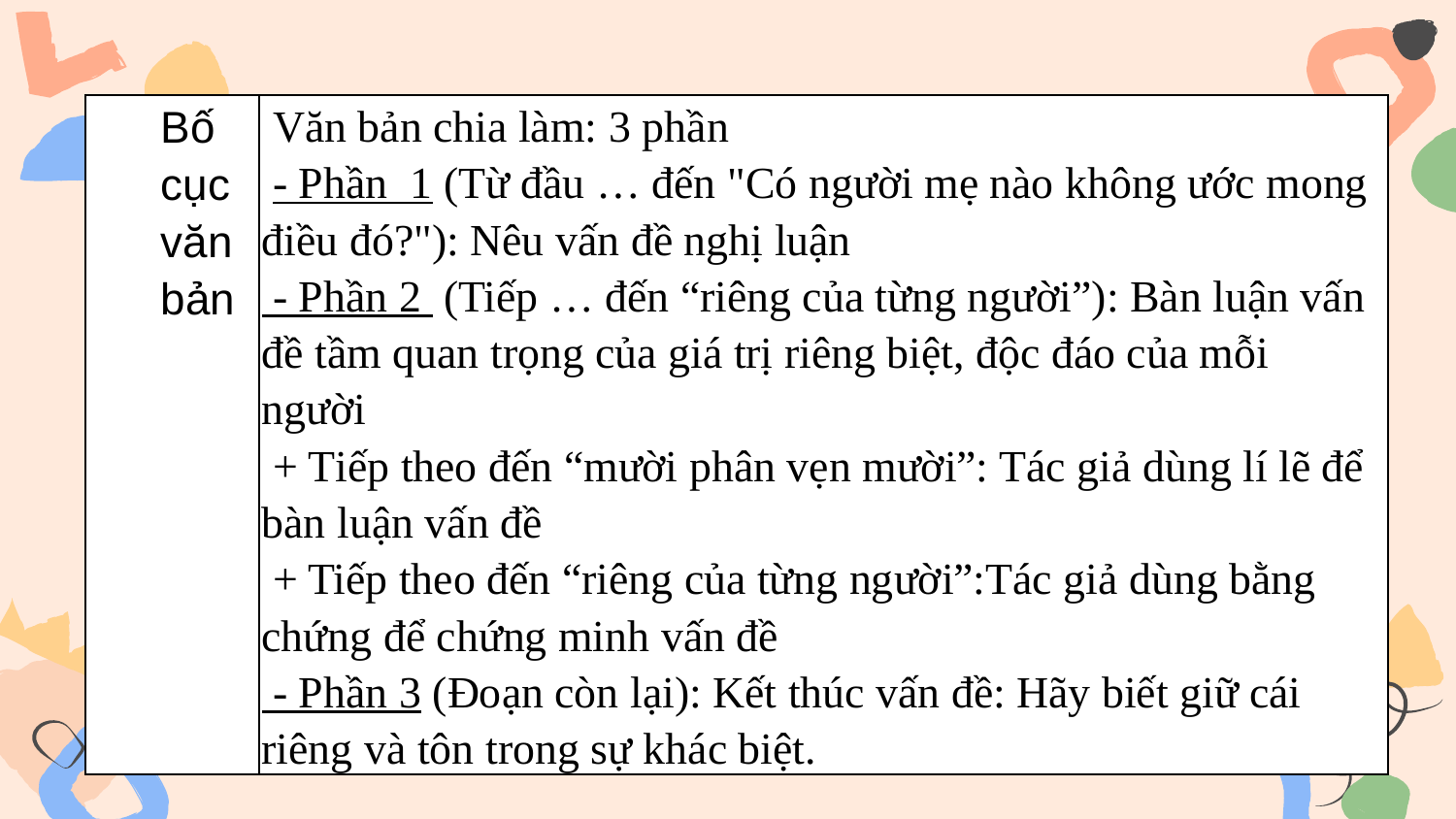

| Bố cục văn bản | Văn bản chia làm: 3 phần - Phần 1 (Từ đầu … đến "Có người mẹ nào không ước mong điều đó?"): Nêu vấn đề nghị luận - Phần 2 (Tiếp … đến “riêng của từng người”): Bàn luận vấn đề tầm quan trọng của giá trị riêng biệt, độc đáo của mỗi người + Tiếp theo đến “mười phân vẹn mười”: Tác giả dùng lí lẽ để bàn luận vấn đề + Tiếp theo đến “riêng của từng người”:Tác giả dùng bằng chứng để chứng minh vấn đề - Phần 3 (Đoạn còn lại): Kết thúc vấn đề: Hãy biết giữ cái riêng và tôn trong sự khác biệt. |
| --- | --- |